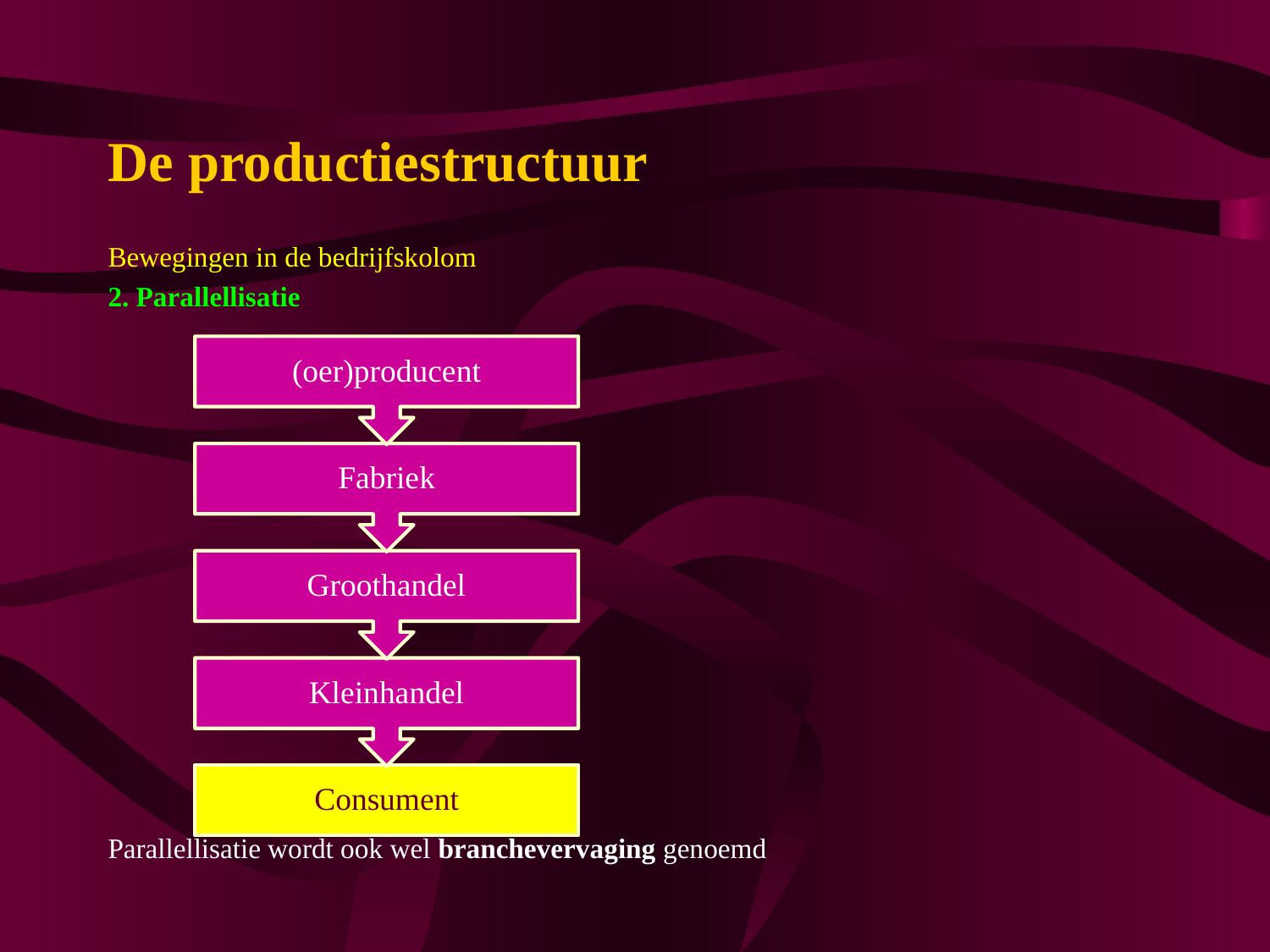

# De productiestructuur
Bewegingen in de bedrijfskolom
2. Parallellisatie

Parallellisatie wordt ook wel branchevervaging genoemd

Consument
Kleinhandel
Groothandel
Fabriek
(oer)producent